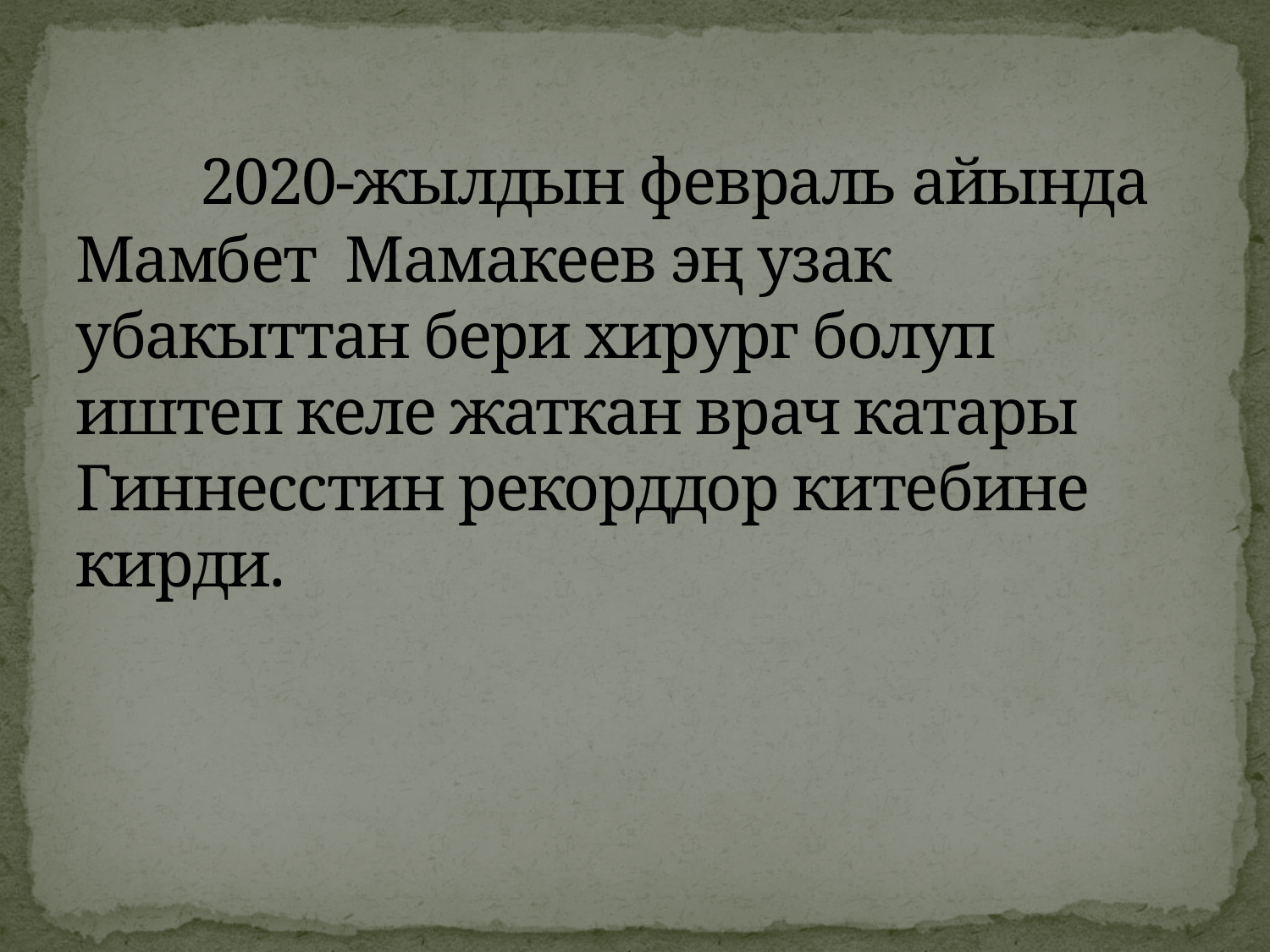

# 2020-жылдын февраль айында Мамбет  Мамакеев эң узак убакыттан бери хирург болуп иштеп келе жаткан врач катары  Гиннесстин рекорддор китебине кирди.